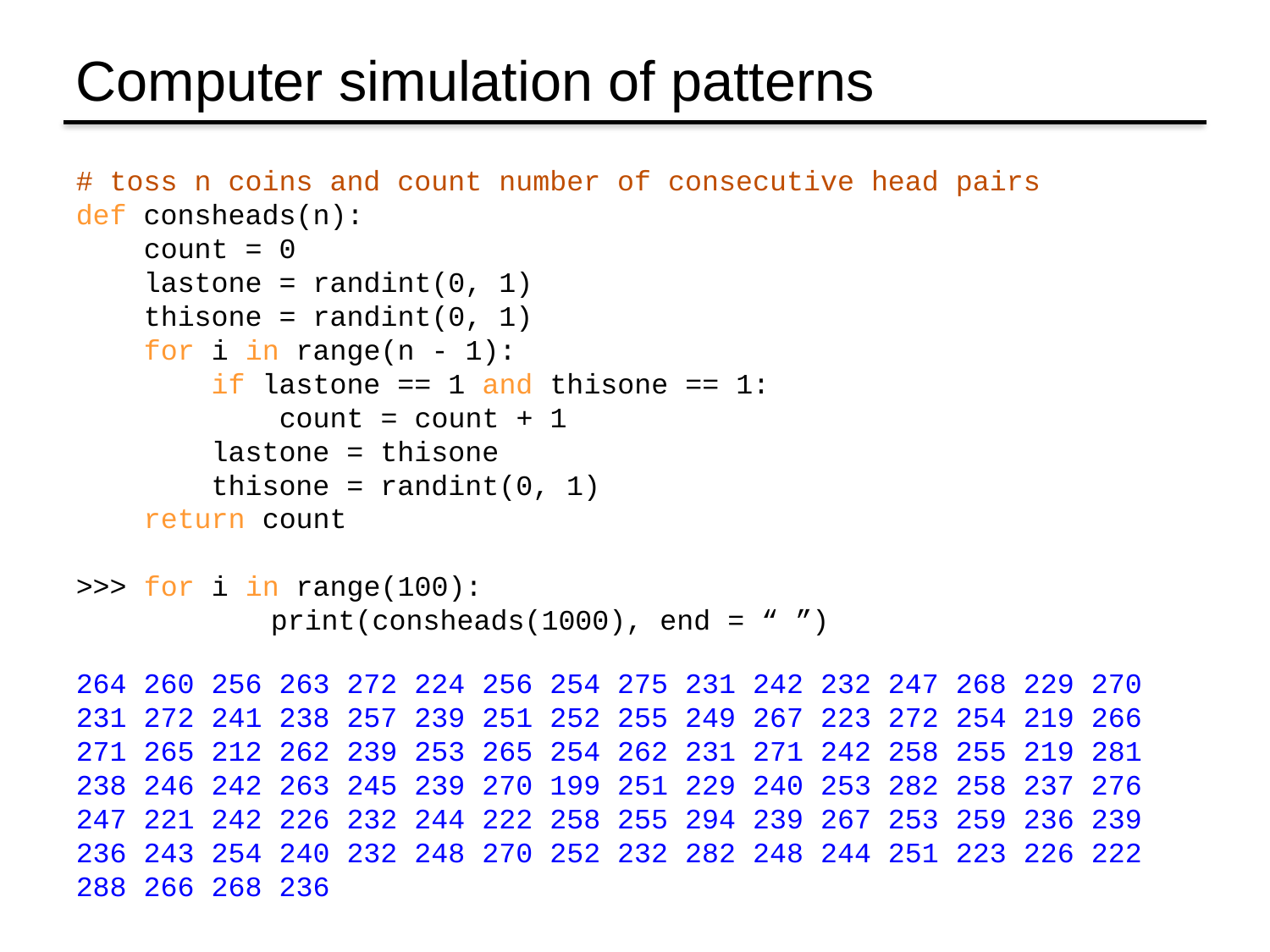

# Computer simulation of patterns
# toss n coins and count number of consecutive head pairs
def consheads(n):
    count = 0
    lastone = randint(0, 1)
    thisone = randint(0, 1)
    for i in range(n - 1):
        if lastone == 1 and thisone == 1:
            count = count + 1
        lastone = thisone
        thisone = randint(0, 1)
    return count

>>> for i in range(100):
	    print(consheads(1000), end = “ ”)
264 260 256 263 272 224 256 254 275 231 242 232 247 268 229 270 231 272 241 238 257 239 251 252 255 249 267 223 272 254 219 266 271 265 212 262 239 253 265 254 262 231 271 242 258 255 219 281 238 246 242 263 245 239 270 199 251 229 240 253 282 258 237 276 247 221 242 226 232 244 222 258 255 294 239 267 253 259 236 239 236 243 254 240 232 248 270 252 232 282 248 244 251 223 226 222 288 266 268 236